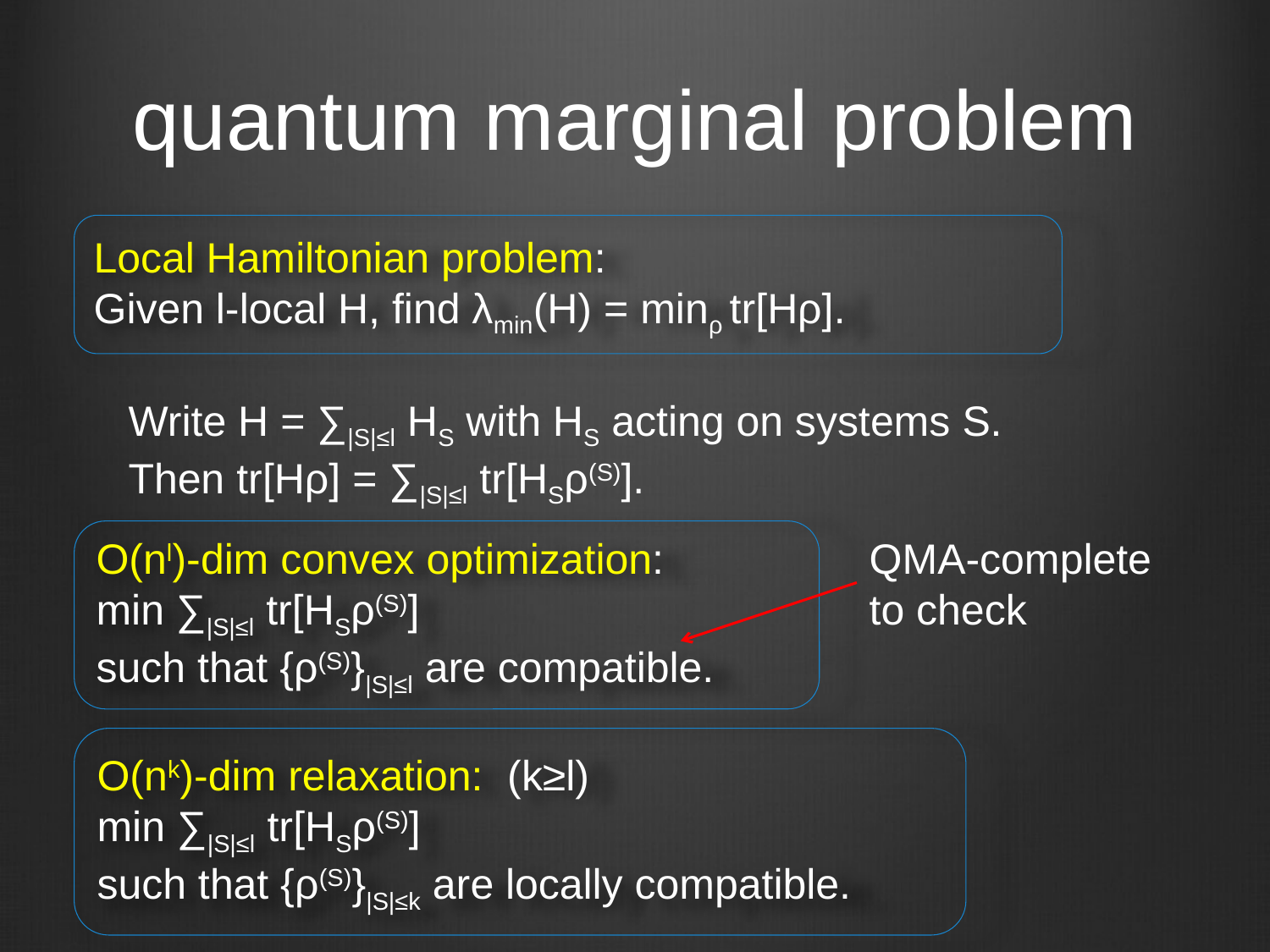

# quantum marginal problem
Local Hamiltonian problem:
Given l-local H, find λmin(H) = minρ tr[Hρ].
Write H = ∑|S|≤l HS with HS acting on systems S.
Then tr[Hρ] = ∑|S|≤l tr[HSρ(S)].
O(nl)-dim convex optimization:
min ∑|S|≤l tr[HSρ(S)]
such that {ρ(S)}|S|≤l are compatible.
QMA-complete
to check
O(nk)-dim relaxation:  (k≥l)
min ∑|S|≤l tr[HSρ(S)]
such that {ρ(S)}|S|≤k are locally compatible.